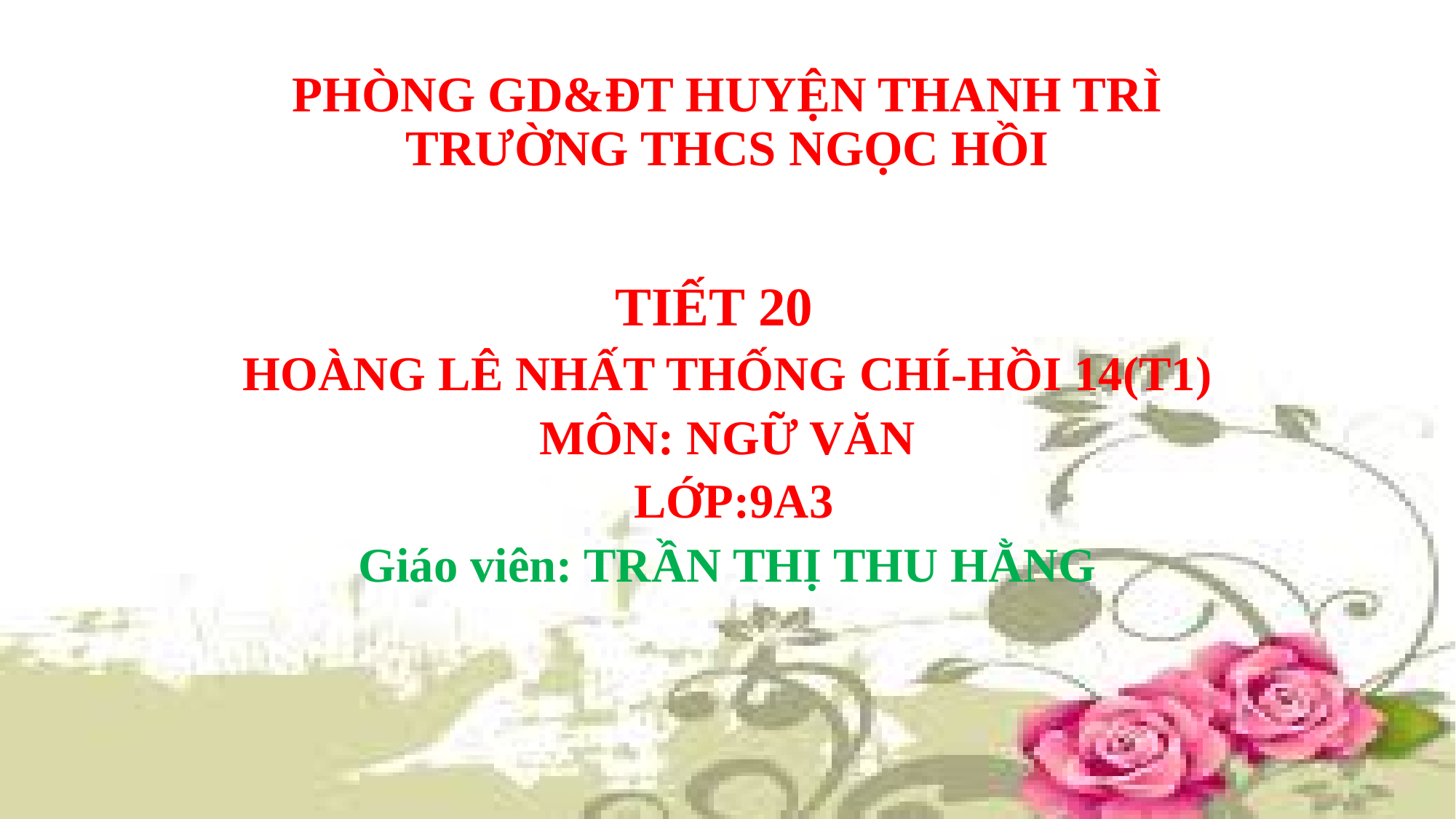

# PHÒNG GD&ĐT HUYỆN THANH TRÌ TRƯỜNG THCS NGỌC HỒI

TIẾT 20
HOÀNG LÊ NHẤT THỐNG CHÍ-HỒI 14(T1)
MÔN: NGỮ VĂN
 LỚP:9A3
Giáo viên: TRẦN THỊ THU HẰNG